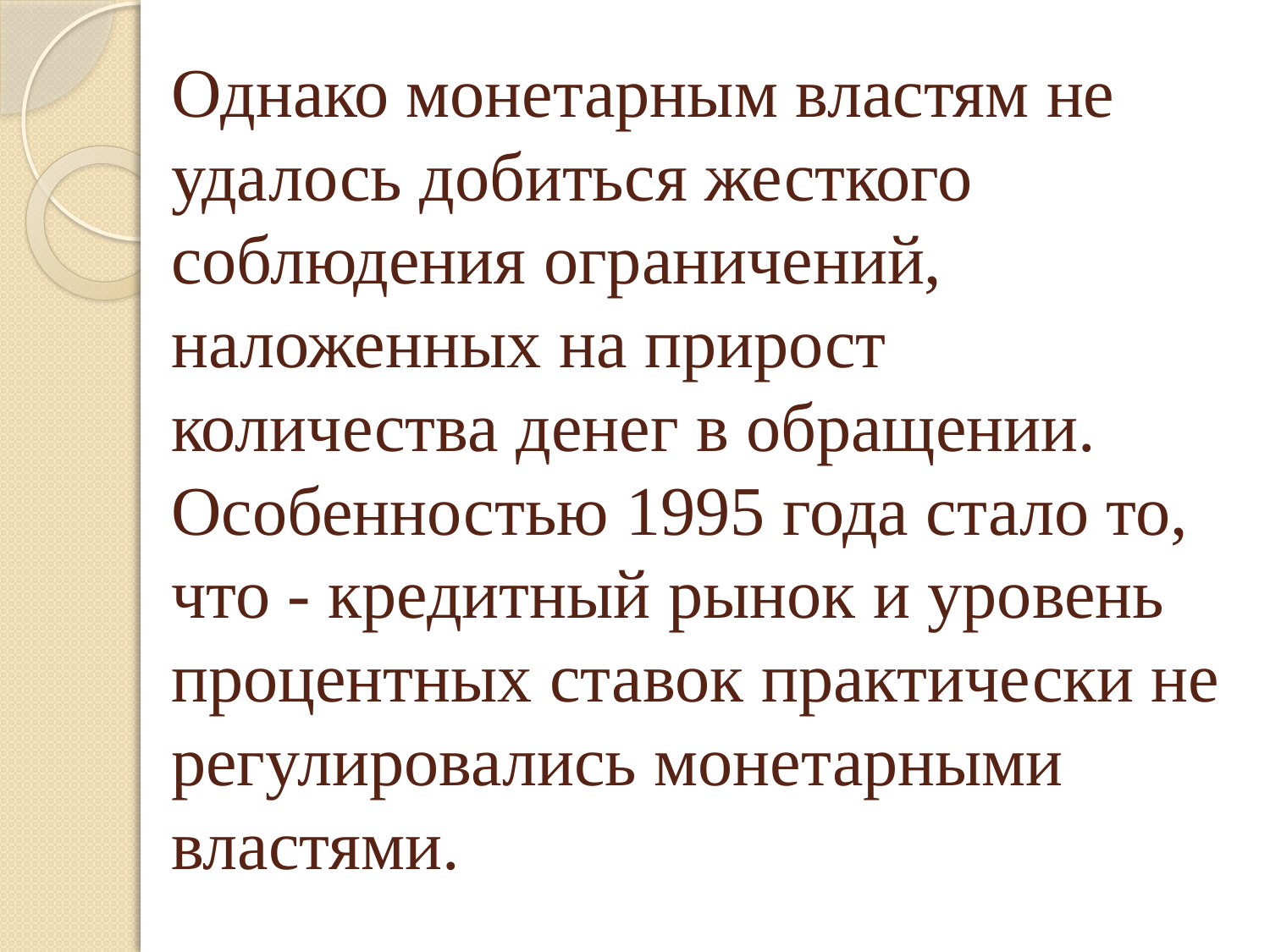

# Однако монетарным властям не удалось добиться жесткого соблюдения ограничений, наложенных на прирост количества денег в обращении. Особенностью 1995 года стало то, что - кредитный рынок и уровень процентных ставок практически не регулировались монетарными властями.